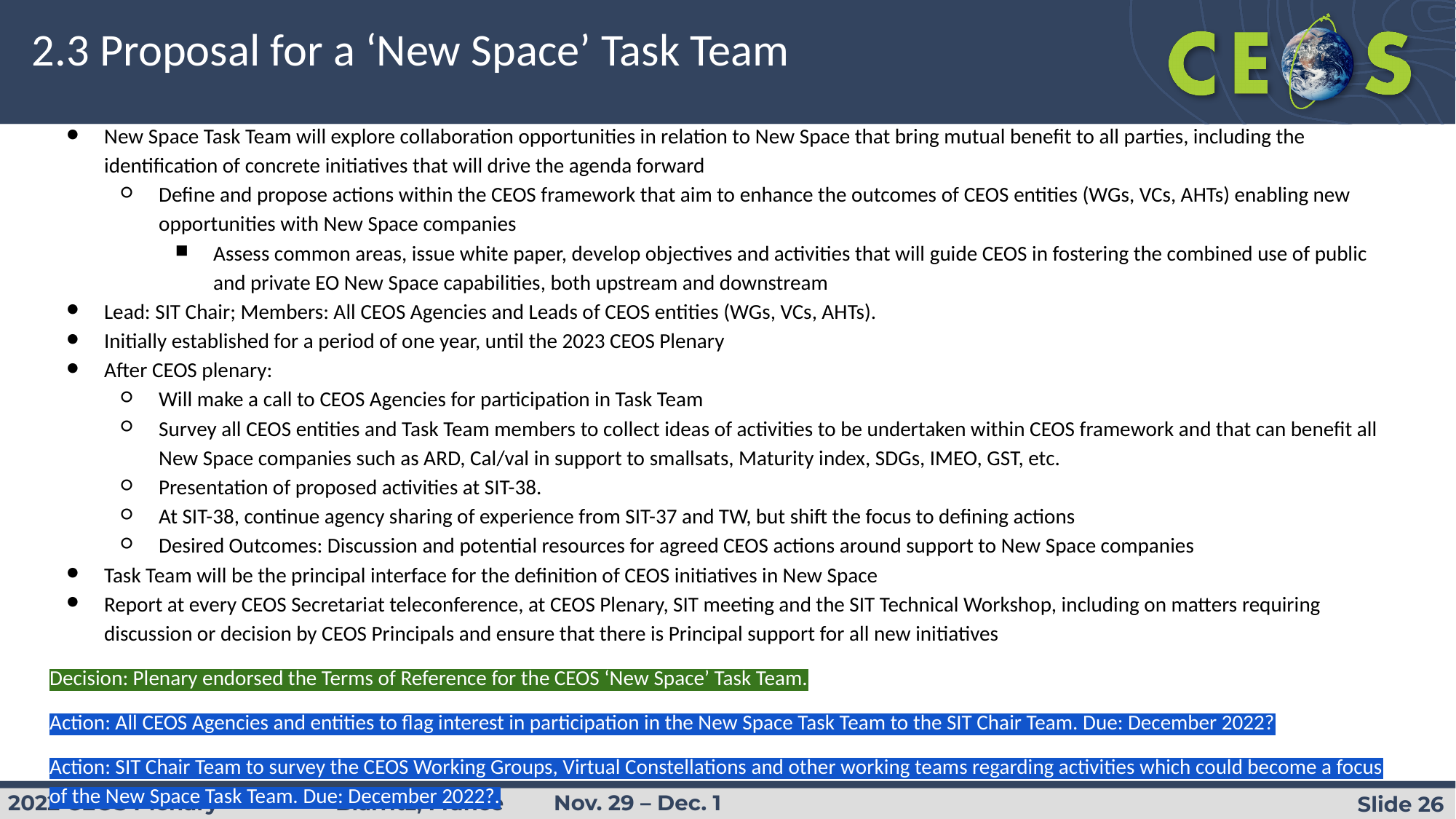

# 2.3 Proposal for a ‘New Space’ Task Team
New Space Task Team will explore collaboration opportunities in relation to New Space that bring mutual benefit to all parties, including the identification of concrete initiatives that will drive the agenda forward
Define and propose actions within the CEOS framework that aim to enhance the outcomes of CEOS entities (WGs, VCs, AHTs) enabling new opportunities with New Space companies
Assess common areas, issue white paper, develop objectives and activities that will guide CEOS in fostering the combined use of public and private EO New Space capabilities, both upstream and downstream
Lead: SIT Chair; Members: All CEOS Agencies and Leads of CEOS entities (WGs, VCs, AHTs).
Initially established for a period of one year, until the 2023 CEOS Plenary
After CEOS plenary:
Will make a call to CEOS Agencies for participation in Task Team
Survey all CEOS entities and Task Team members to collect ideas of activities to be undertaken within CEOS framework and that can benefit all New Space companies such as ARD, Cal/val in support to smallsats, Maturity index, SDGs, IMEO, GST, etc.
Presentation of proposed activities at SIT-38.
At SIT-38, continue agency sharing of experience from SIT-37 and TW, but shift the focus to defining actions
Desired Outcomes: Discussion and potential resources for agreed CEOS actions around support to New Space companies
Task Team will be the principal interface for the definition of CEOS initiatives in New Space
Report at every CEOS Secretariat teleconference, at CEOS Plenary, SIT meeting and the SIT Technical Workshop, including on matters requiring discussion or decision by CEOS Principals and ensure that there is Principal support for all new initiatives
Decision: Plenary endorsed the Terms of Reference for the CEOS ‘New Space’ Task Team.
Action: All CEOS Agencies and entities to flag interest in participation in the New Space Task Team to the SIT Chair Team. Due: December 2022?
Action: SIT Chair Team to survey the CEOS Working Groups, Virtual Constellations and other working teams regarding activities which could become a focus of the New Space Task Team. Due: December 2022?.